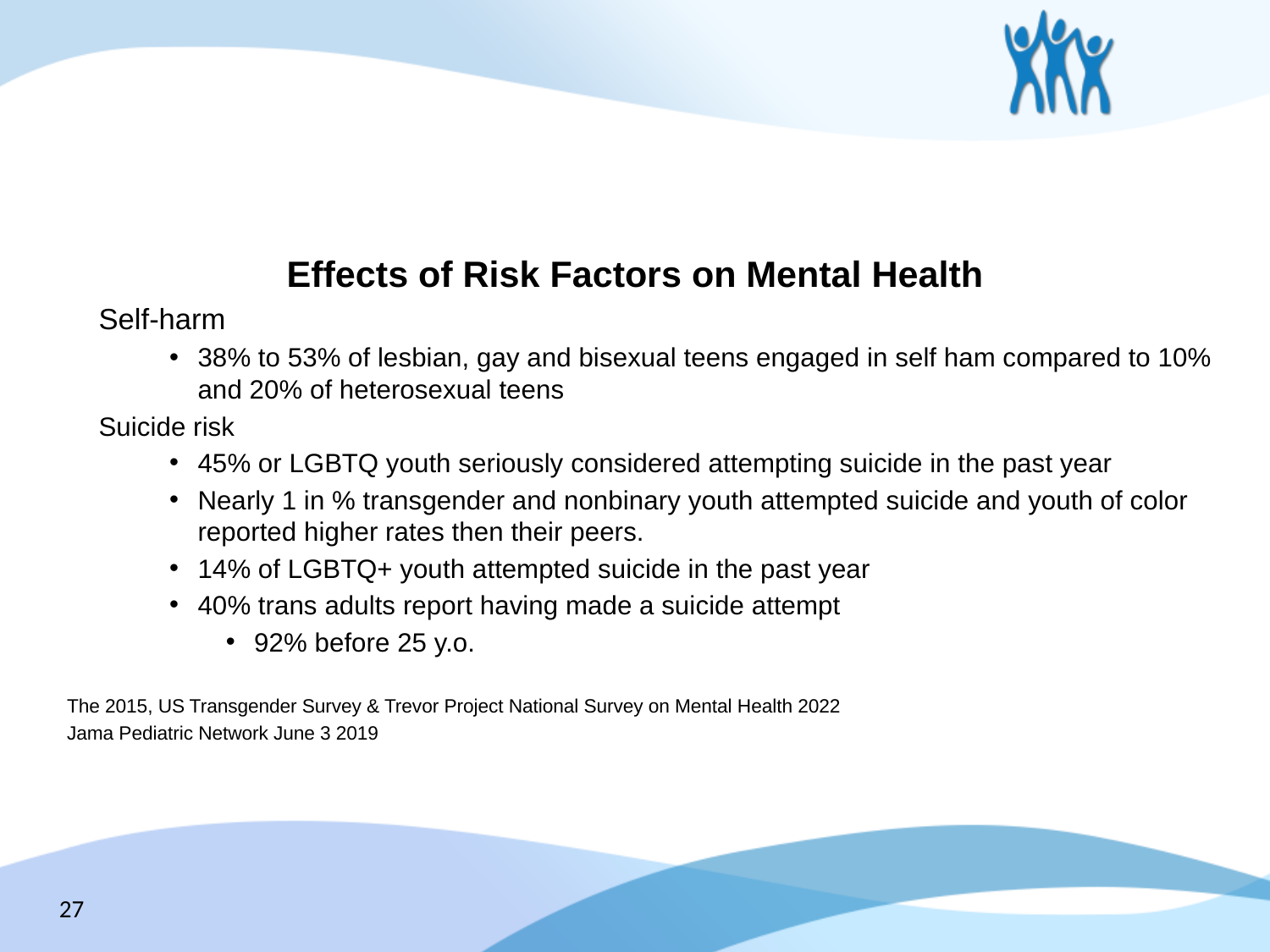

Effects of Risk Factors on Mental Health
Self-harm
38% to 53% of lesbian, gay and bisexual teens engaged in self ham compared to 10% and 20% of heterosexual teens
Suicide risk
45% or LGBTQ youth seriously considered attempting suicide in the past year
Nearly 1 in % transgender and nonbinary youth attempted suicide and youth of color reported higher rates then their peers.
14% of LGBTQ+ youth attempted suicide in the past year
40% trans adults report having made a suicide attempt
92% before 25 y.o.

The 2015, US Transgender Survey & Trevor Project National Survey on Mental Health 2022
Jama Pediatric Network June 3 2019
27